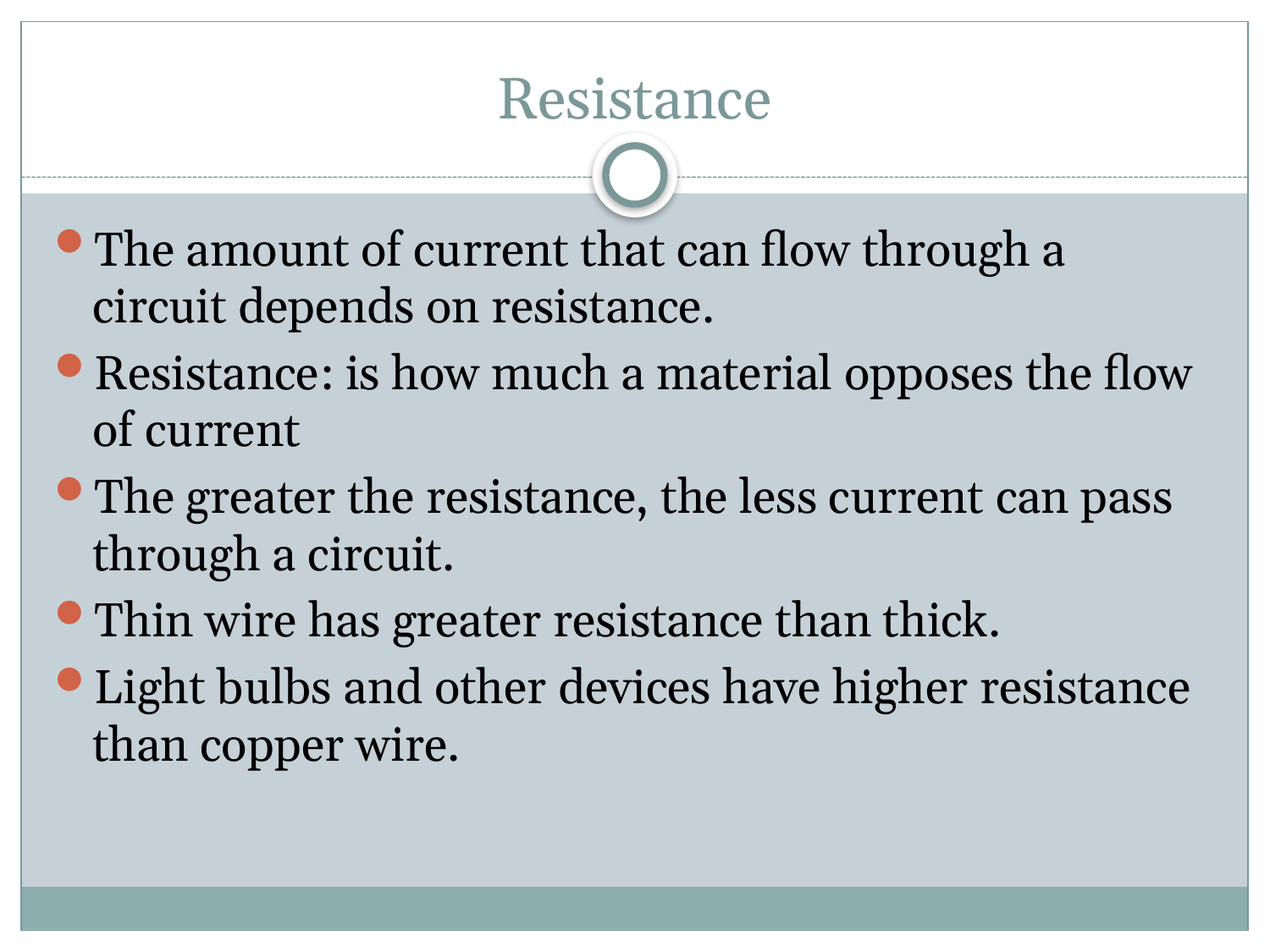

# Resistance
The amount of current that can flow through a circuit depends on resistance.
Resistance: is how much a material opposes the flow of current
The greater the resistance, the less current can pass through a circuit.
Thin wire has greater resistance than thick.
Light bulbs and other devices have higher resistance than copper wire.